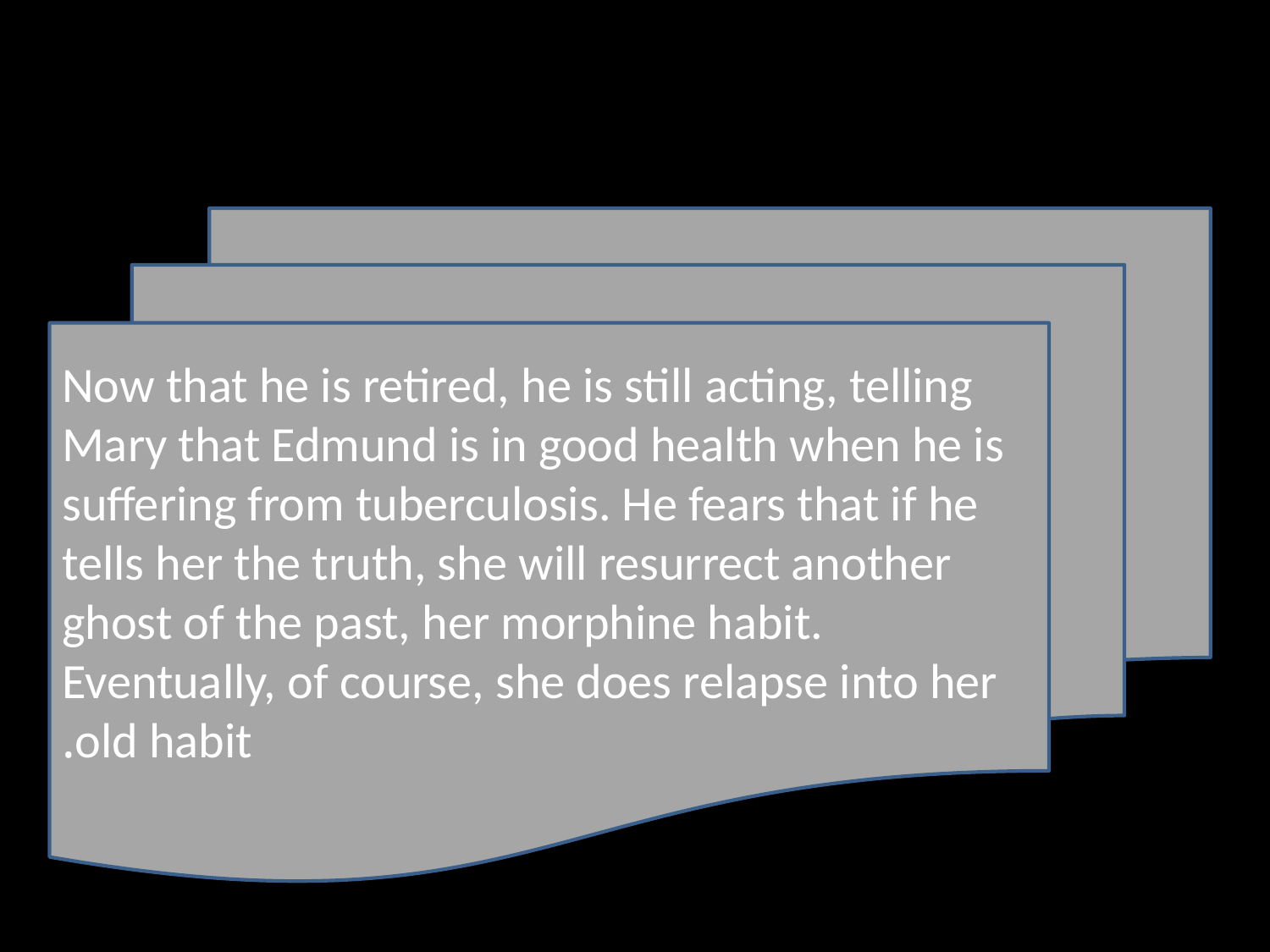

#
Now that he is retired, he is still acting, telling Mary that Edmund is in good health when he is suffering from tuberculosis. He fears that if he tells her the truth, she will resurrect another ghost of the past, her morphine habit. Eventually, of course, she does relapse into her old habit.